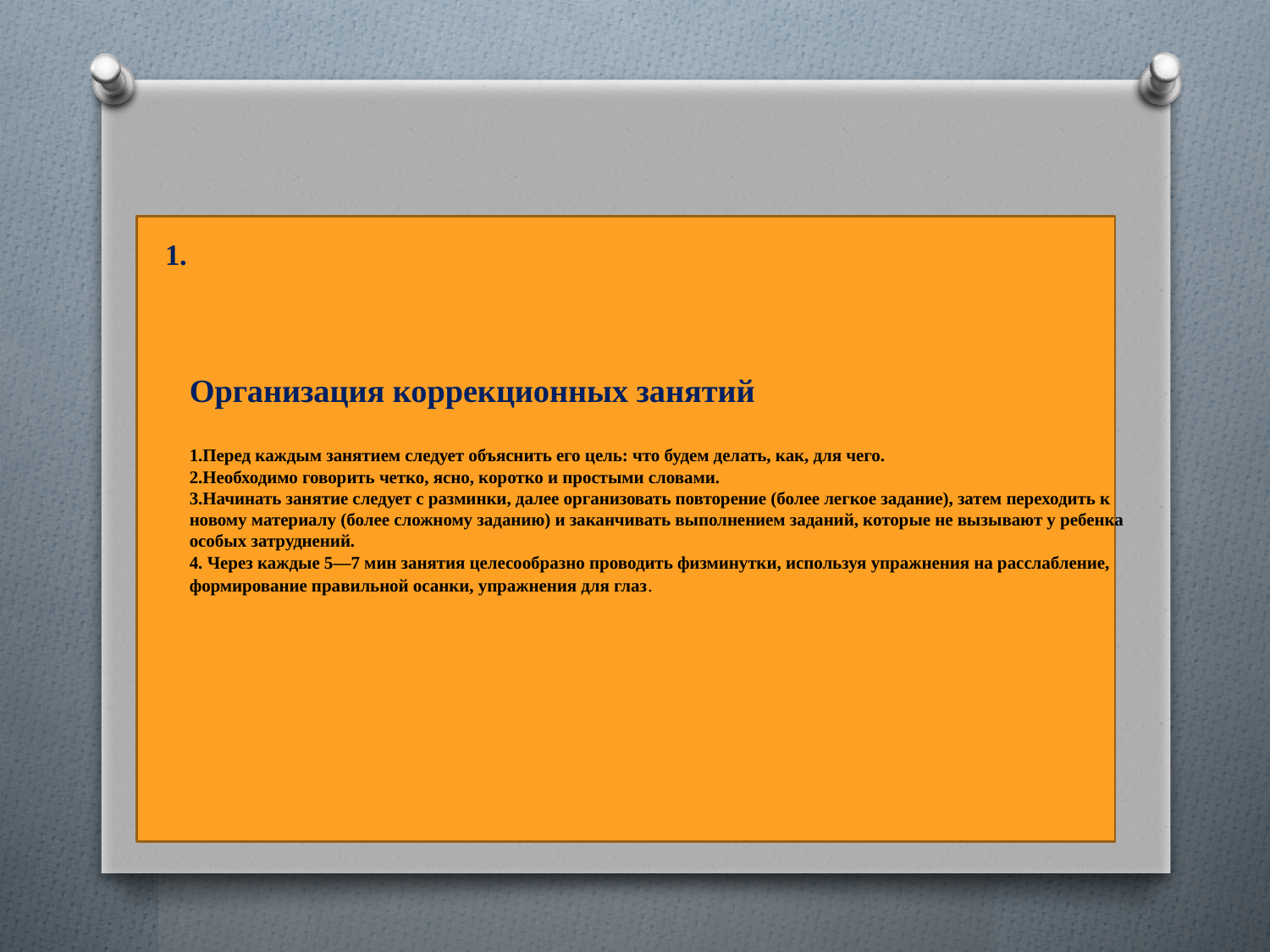

# Организация коррекционных занятий 1.Перед каждым занятием следует объяснить его цель: что будем делать, как, для чего. 2.Необходимо говорить четко, ясно, коротко и простыми словами. 3.Начинать занятие следует с разминки, далее организовать повторение (более легкое задание), затем переходить к новому материалу (более сложному заданию) и заканчивать выполнением заданий, которые не вызывают у ребенка особых затруднений. 4. Через каждые 5—7 мин занятия целесообразно проводить физминутки, используя упражнения на расслабление, формирование правильной осанки, упражнения для глаз.